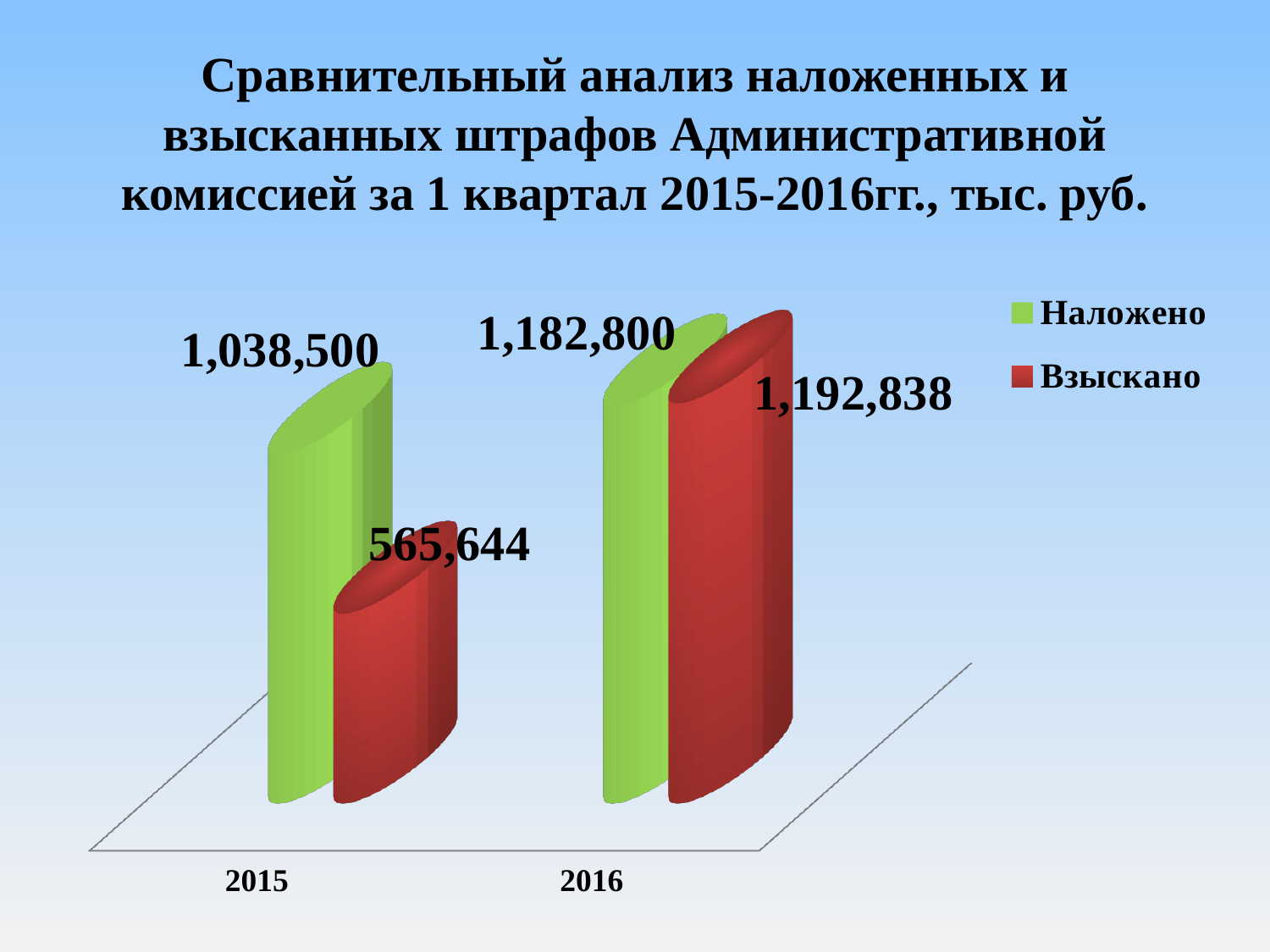

Сравнительный анализ наложенных и взысканных штрафов Административной комиссией за 1 квартал 2015-2016гг., тыс. руб.

[unsupported chart]